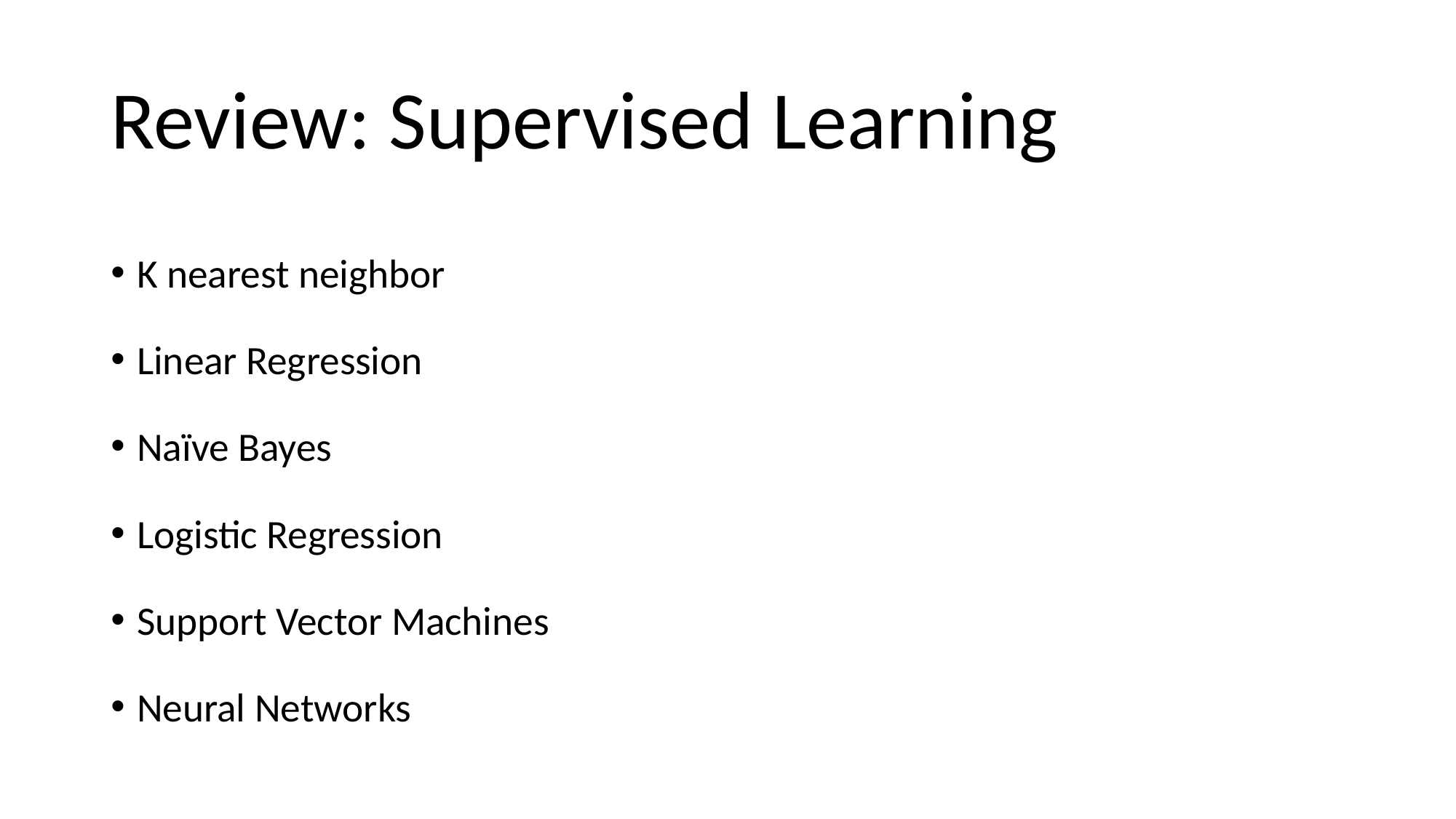

# Review: Supervised Learning
K nearest neighbor
Linear Regression
Naïve Bayes
Logistic Regression
Support Vector Machines
Neural Networks